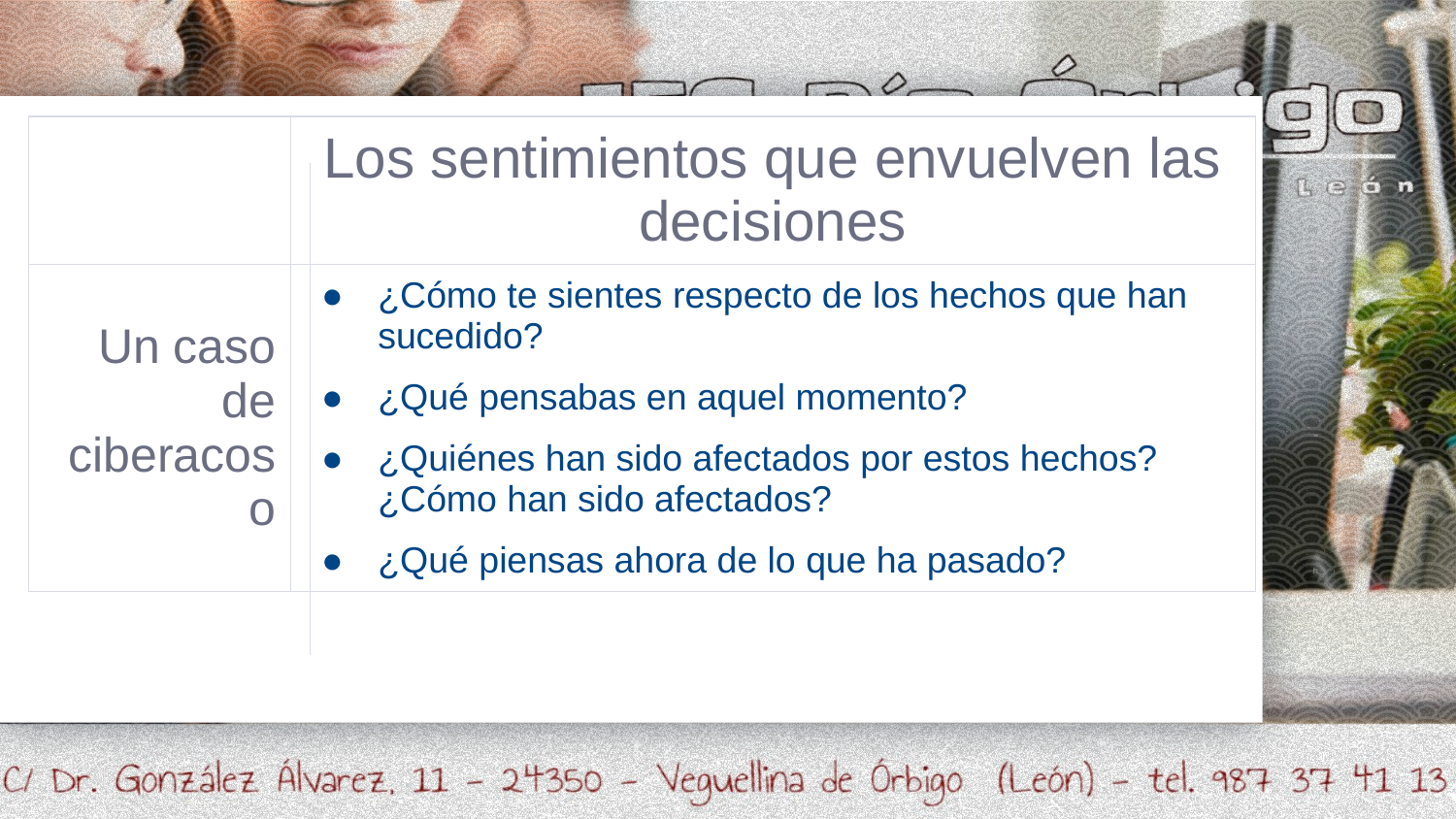

|  | Los sentimientos que envuelven las decisiones |
| --- | --- |
| Un caso de ciberacoso | ¿Cómo te sientes respecto de los hechos que han sucedido? ¿Qué pensabas en aquel momento? ¿Quiénes han sido afectados por estos hechos? ¿Cómo han sido afectados? ¿Qué piensas ahora de lo que ha pasado? |